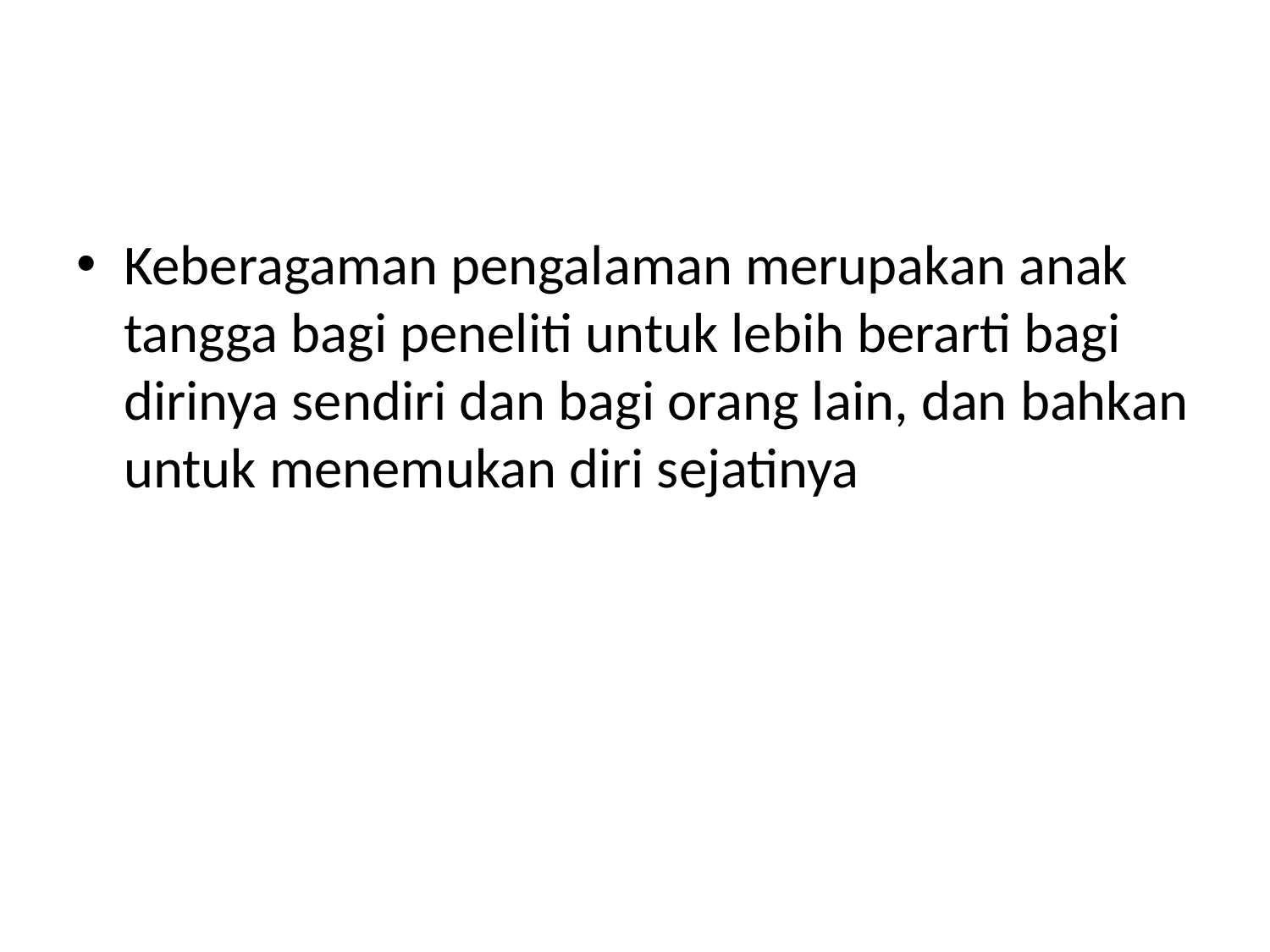

#
Keberagaman pengalaman merupakan anak tangga bagi peneliti untuk lebih berarti bagi dirinya sendiri dan bagi orang lain, dan bahkan untuk menemukan diri sejatinya